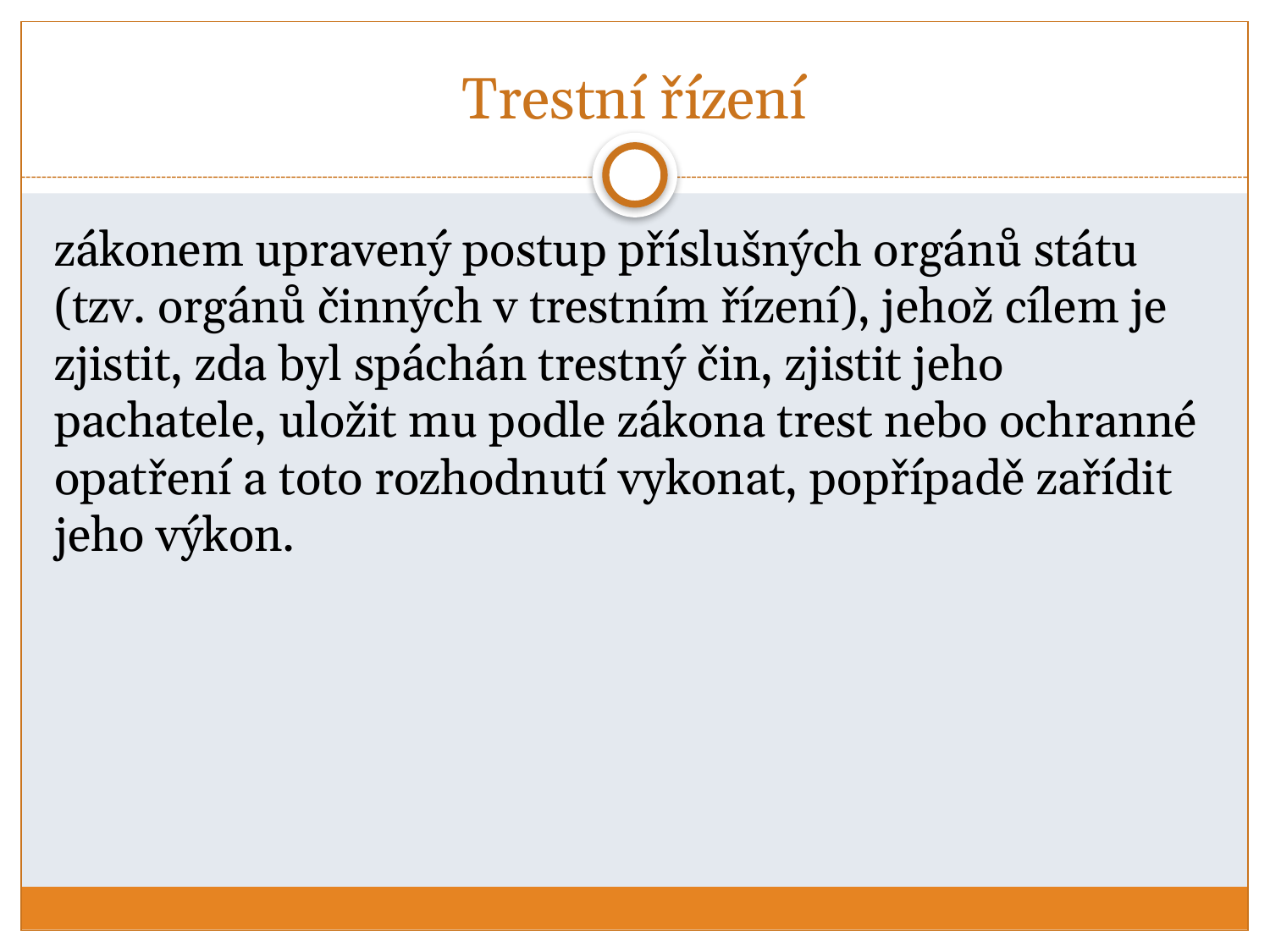

# Trestní řízení
zákonem upravený postup příslušných orgánů státu (tzv. orgánů činných v trestním řízení), jehož cílem je zjistit, zda byl spáchán trestný čin, zjistit jeho pachatele, uložit mu podle zákona trest nebo ochranné opatření a toto rozhodnutí vykonat, popřípadě zařídit jeho výkon.